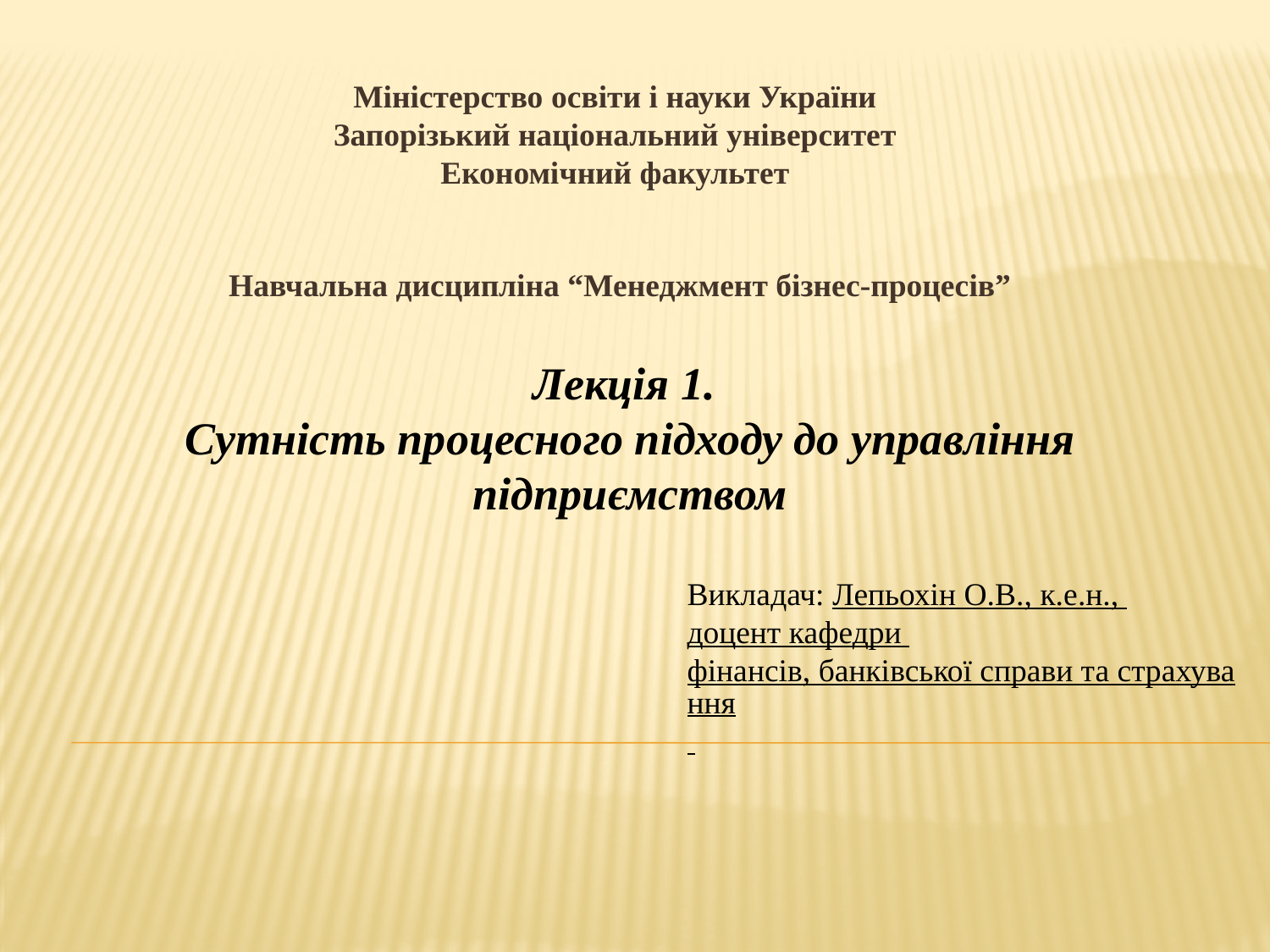

Міністерство освіти і науки України
Запорізький національний університет
Економічний факультет

Навчальна дисципліна “Менеджмент бізнес-процесів”
Лекція 1.
Сутність процесного підходу до управління підприємством
Викладач: Лепьохін О.В., к.е.н.,
доцент кафедри фінансів, банківської справи та страхування